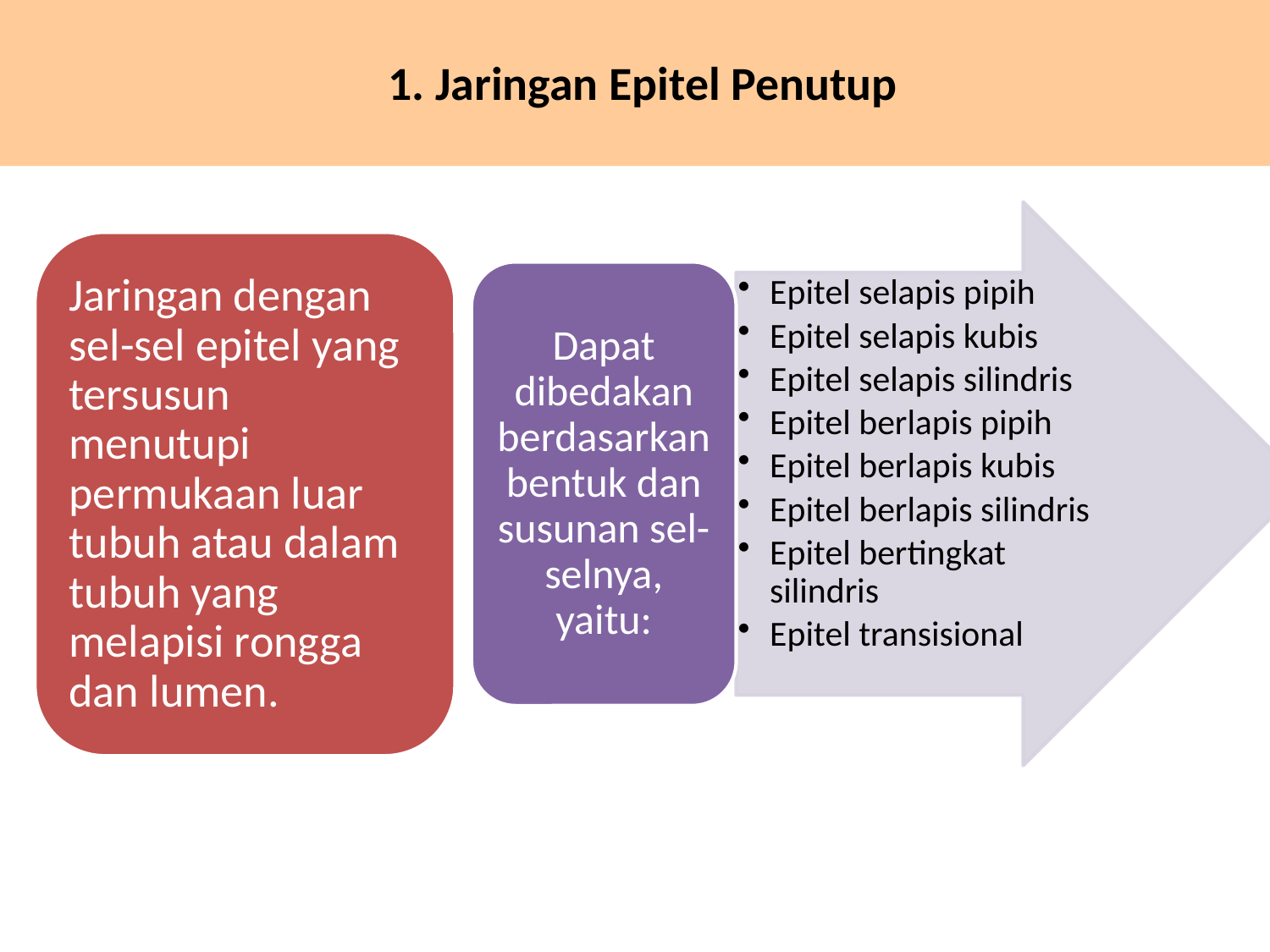

# 1. Jaringan Epitel Penutup
Epitel selapis pipih
Epitel selapis kubis
Epitel selapis silindris
Epitel berlapis pipih
Epitel berlapis kubis
Epitel berlapis silindris
Epitel bertingkat silindris
Epitel transisional
Dapat dibedakan berdasarkan bentuk dan susunan sel-selnya, yaitu:
Jaringan dengan sel-sel epitel yang tersusun menutupi permukaan luar tubuh atau dalam tubuh yang melapisi rongga dan lumen.